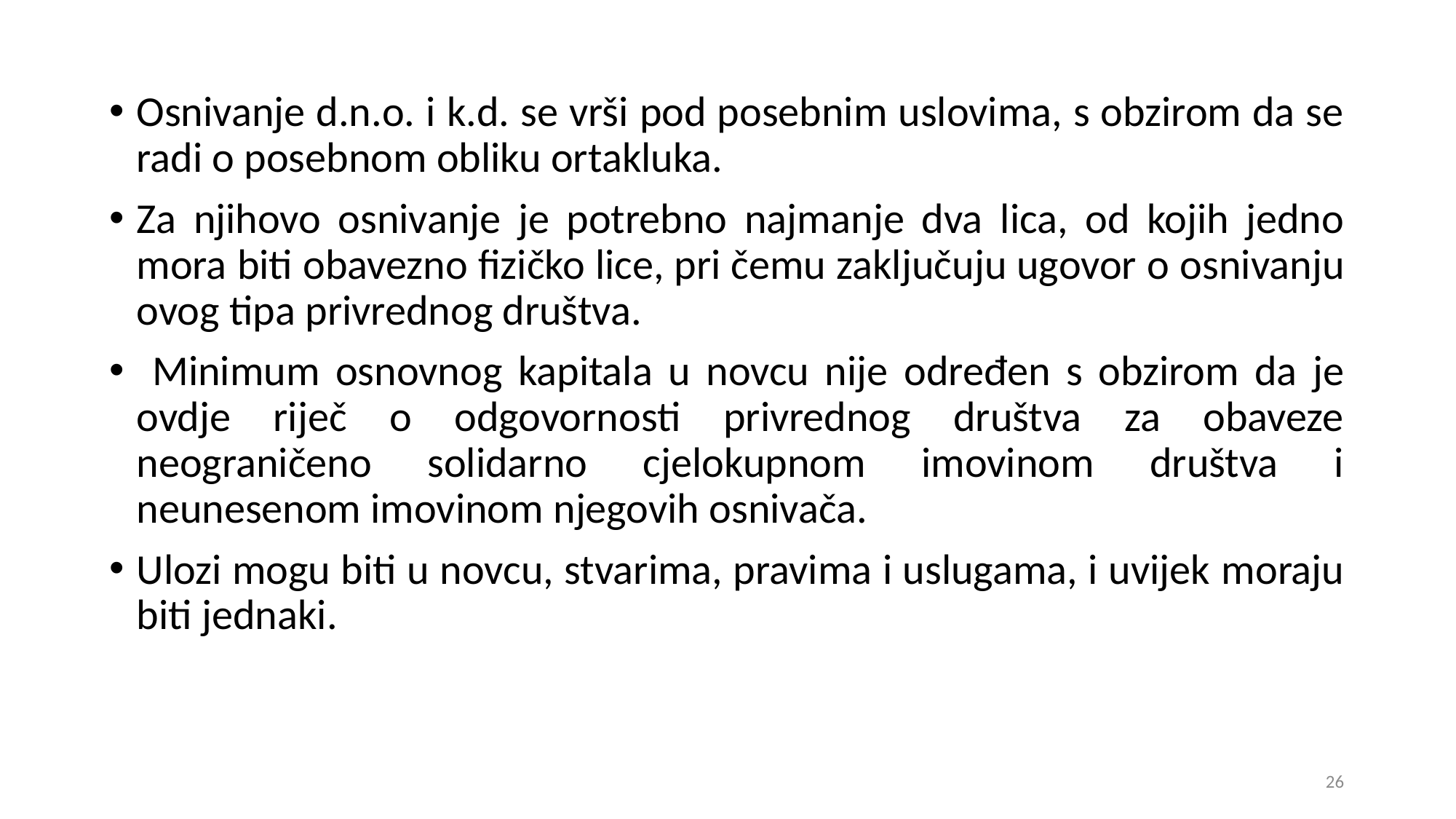

Osnivanje d.n.o. i k.d. se vrši pod posebnim uslovima, s obzirom da se radi o posebnom obliku ortakluka.
Za njihovo osnivanje je potrebno najmanje dva lica, od kojih jedno mora biti obavezno fizičko lice, pri čemu zaključuju ugovor o osnivanju ovog tipa privrednog društva.
 Minimum osnovnog kapitala u novcu nije određen s obzirom da je ovdje riječ o odgovornosti privrednog društva za obaveze neograničeno solidarno cjelokupnom imovinom društva i neunesenom imovinom njegovih osnivača.
Ulozi mogu biti u novcu, stvarima, pravima i uslugama, i uvijek moraju biti jednaki.
26